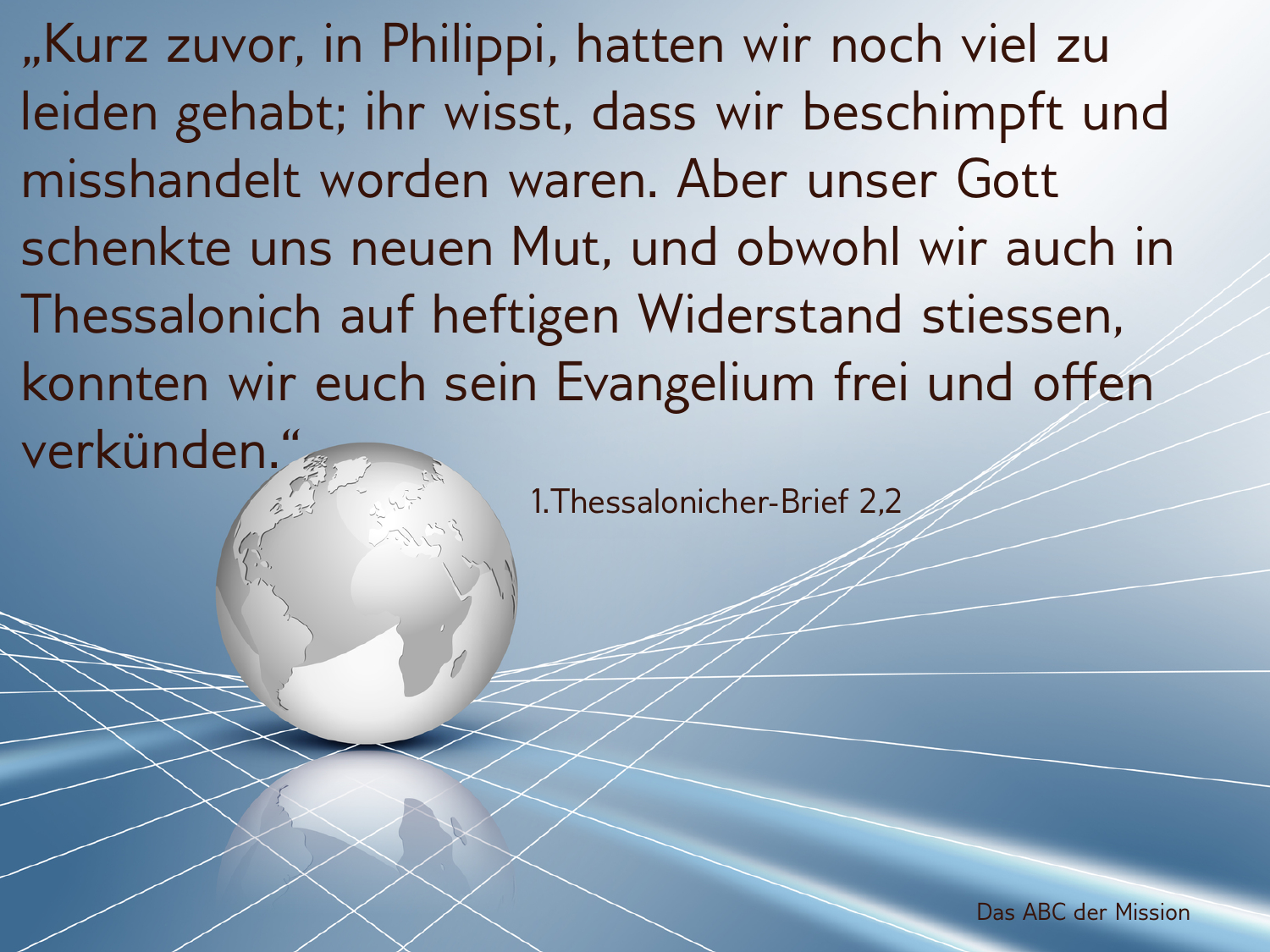

„Kurz zuvor, in Philippi, hatten wir noch viel zu leiden gehabt; ihr wisst, dass wir beschimpft und misshandelt worden waren. Aber unser Gott schenkte uns neuen Mut, und obwohl wir auch in Thessalonich auf heftigen Widerstand stiessen, konnten wir euch sein Evangelium frei und offen verkünden.“
1.Thessalonicher-Brief 2,2
Das ABC der Mission